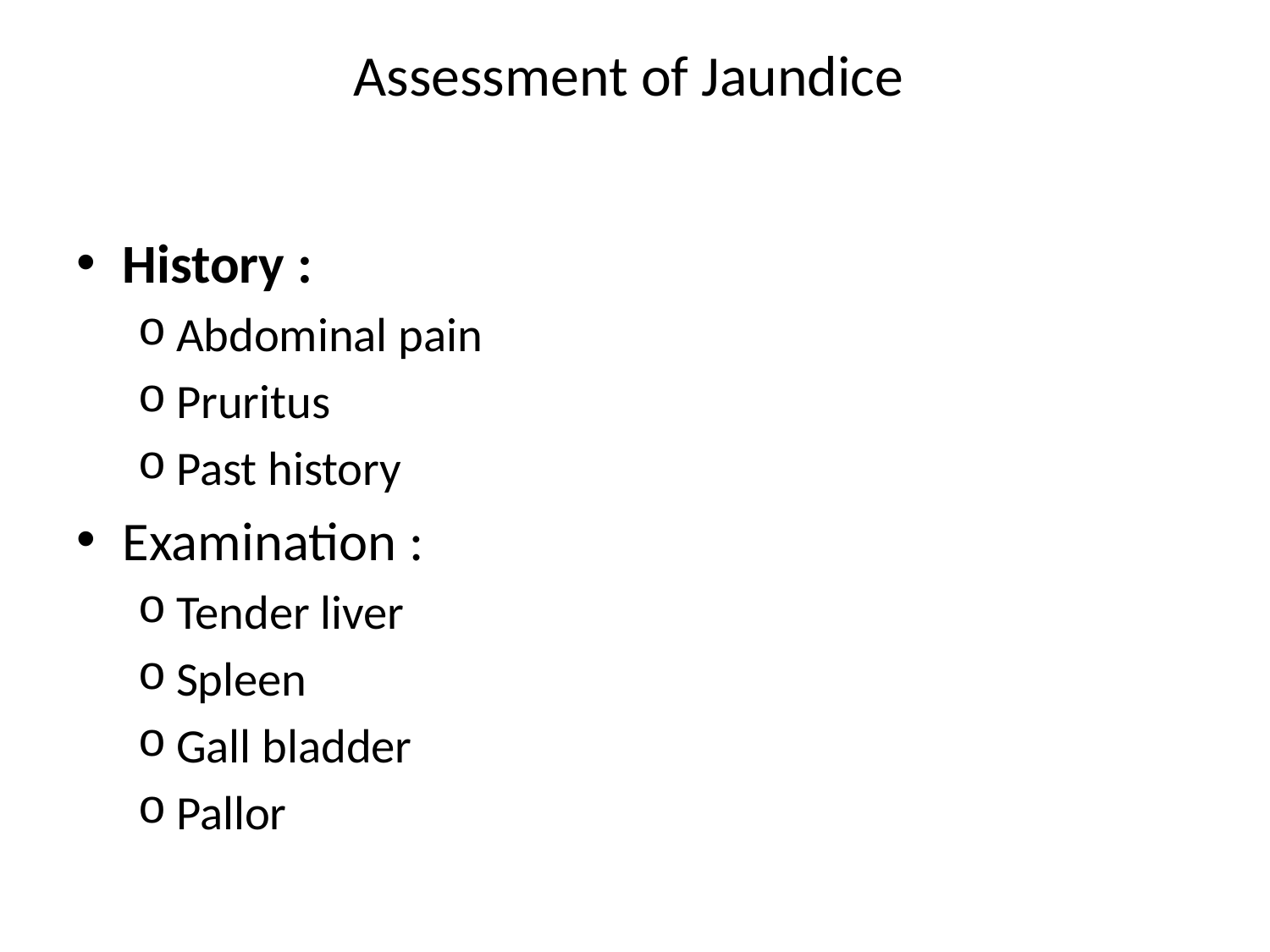

# Assessment of Jaundice
History :
Abdominal pain
Pruritus
Past history
Examination :
Tender liver
Spleen
Gall bladder
Pallor